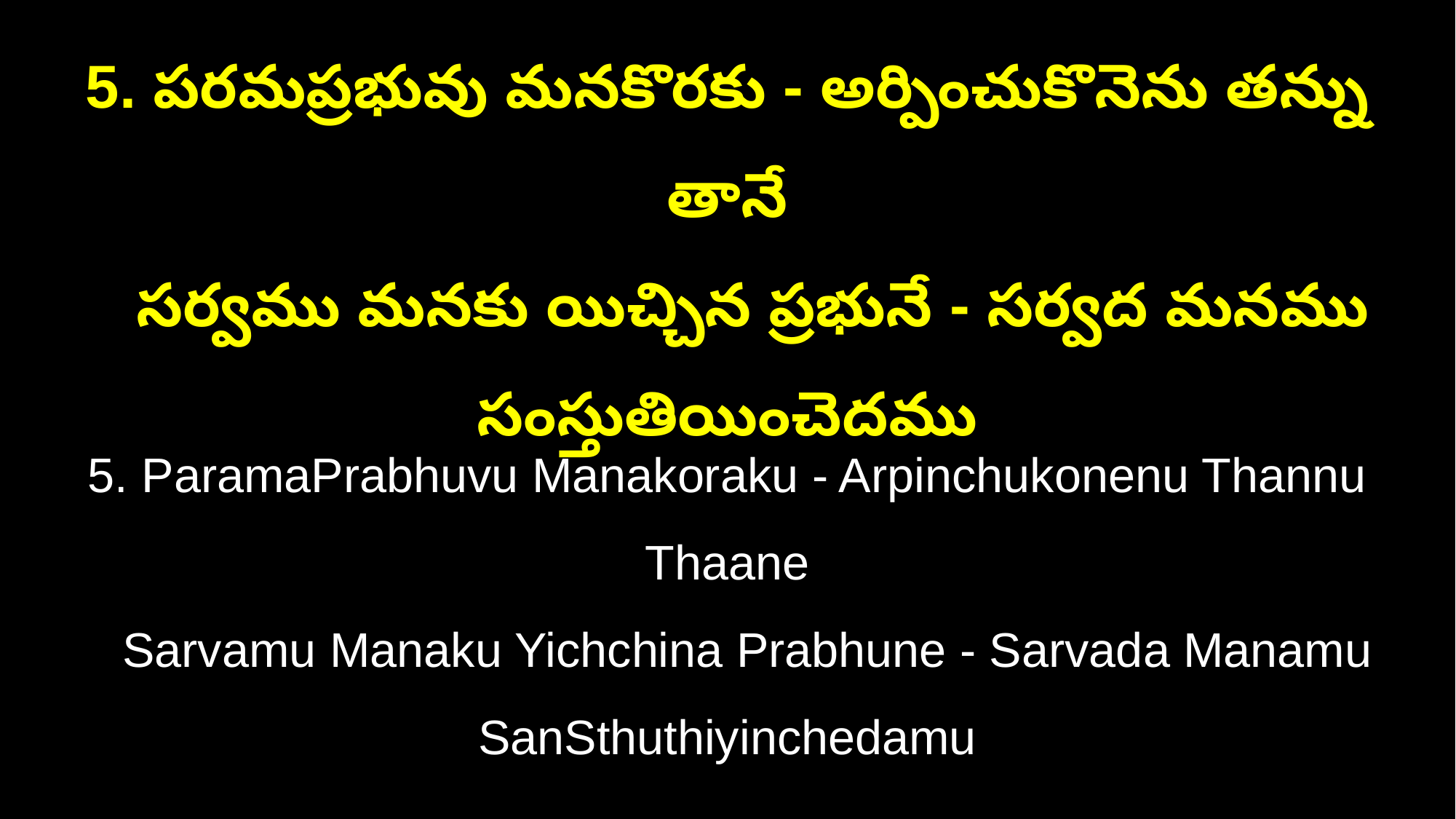

5. పరమప్రభువు మనకొరకు - అర్పించుకొనెను తన్ను తానే
   సర్వము మనకు యిచ్చిన ప్రభునే - సర్వద మనము సంస్తుతియించెదము
5. ParamaPrabhuvu Manakoraku - Arpinchukonenu Thannu Thaane
   Sarvamu Manaku Yichchina Prabhune - Sarvada Manamu SanSthuthiyinchedamu